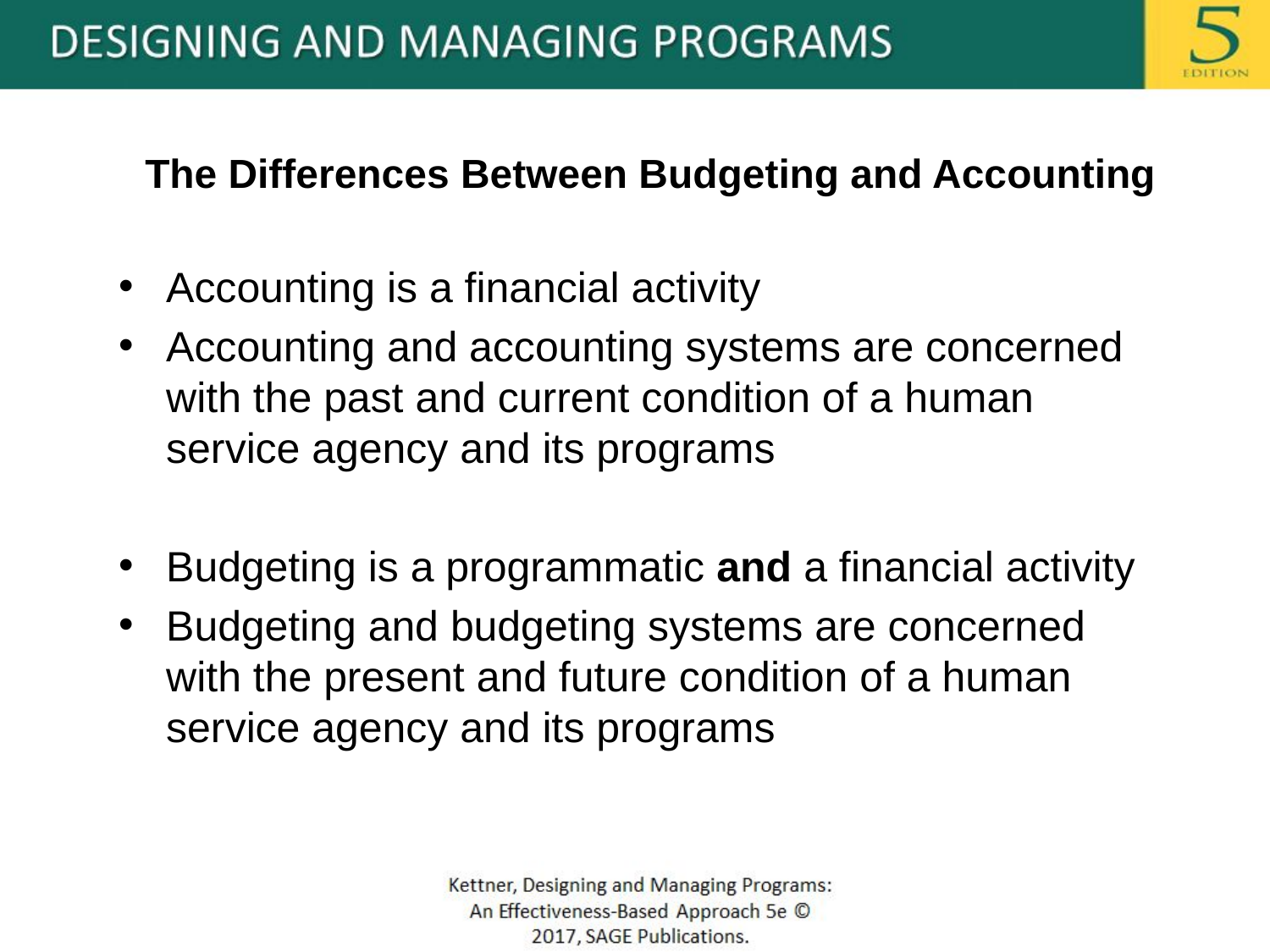

# The Differences Between Budgeting and Accounting
Accounting is a financial activity
Accounting and accounting systems are concerned with the past and current condition of a human service agency and its programs

Budgeting is a programmatic and a financial activity
Budgeting and budgeting systems are concerned with the present and future condition of a human service agency and its programs